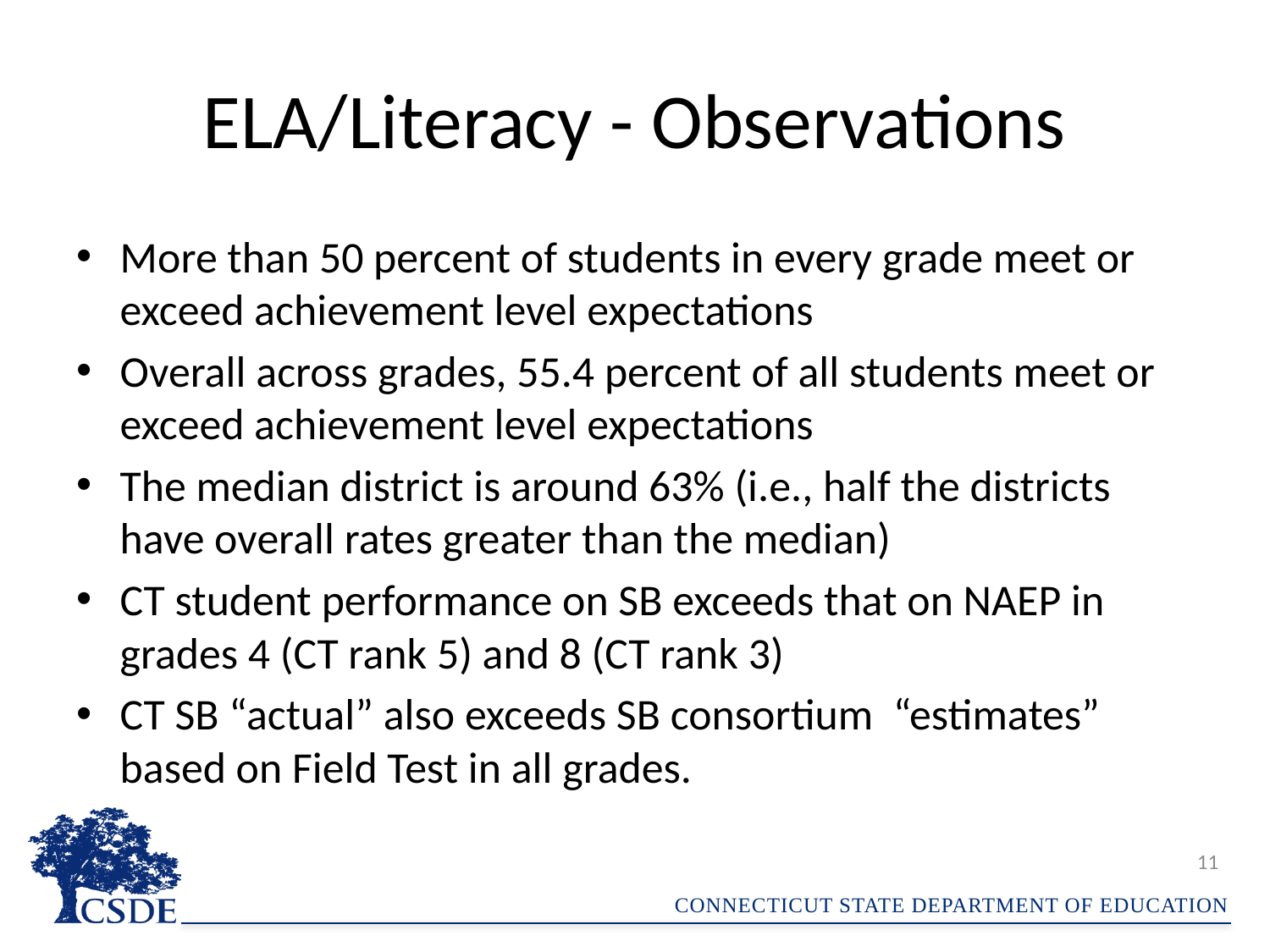

# ELA/Literacy - Observations
More than 50 percent of students in every grade meet or exceed achievement level expectations
Overall across grades, 55.4 percent of all students meet or exceed achievement level expectations
The median district is around 63% (i.e., half the districts have overall rates greater than the median)
CT student performance on SB exceeds that on NAEP in grades 4 (CT rank 5) and 8 (CT rank 3)
CT SB “actual” also exceeds SB consortium  “estimates” based on Field Test in all grades.

11